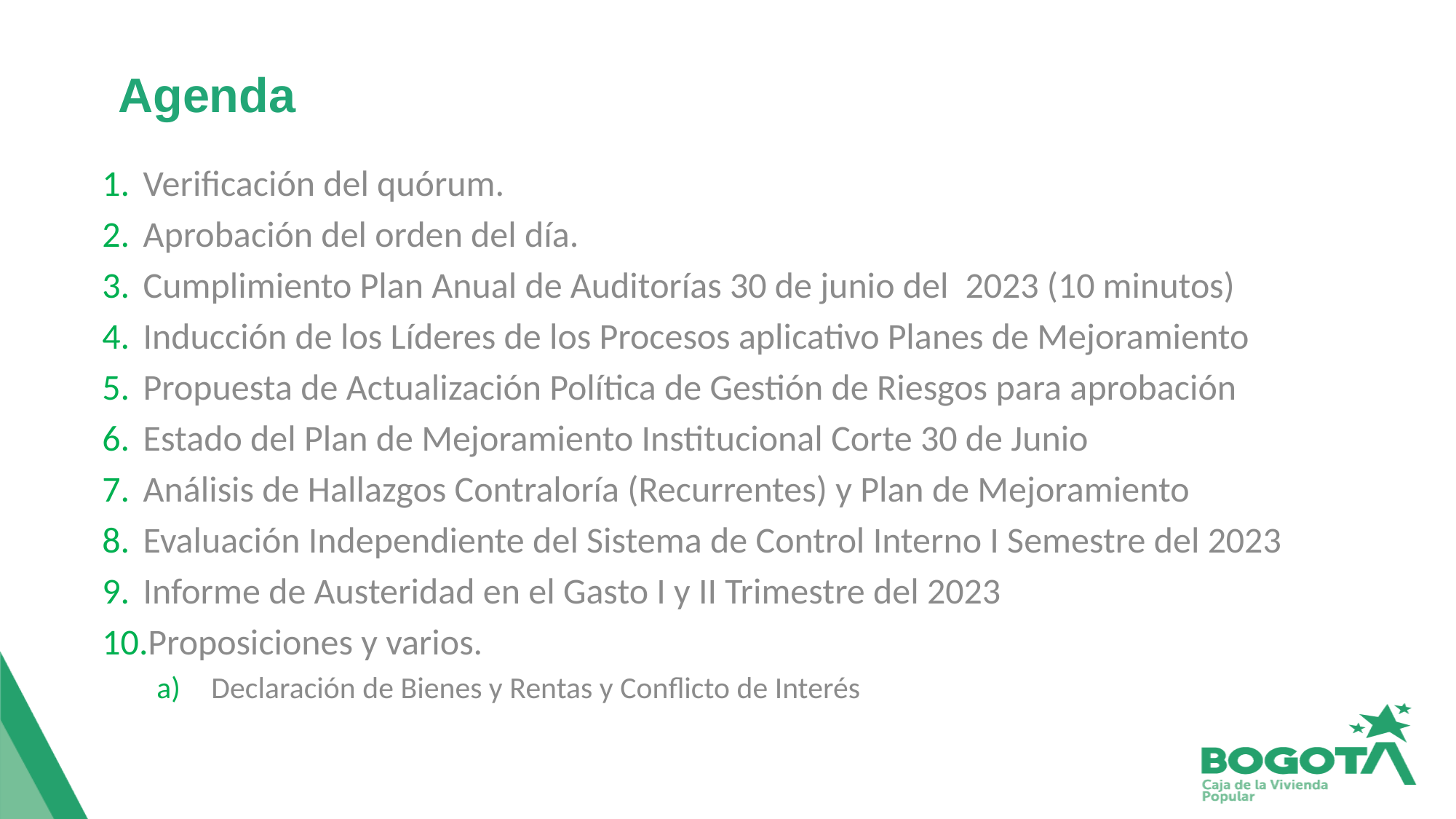

# Agenda
Verificación del quórum.
Aprobación del orden del día.
Cumplimiento Plan Anual de Auditorías 30 de junio del  2023 (10 minutos)
Inducción de los Líderes de los Procesos aplicativo Planes de Mejoramiento
Propuesta de Actualización Política de Gestión de Riesgos para aprobación
Estado del Plan de Mejoramiento Institucional Corte 30 de Junio
Análisis de Hallazgos Contraloría (Recurrentes) y Plan de Mejoramiento
Evaluación Independiente del Sistema de Control Interno I Semestre del 2023
Informe de Austeridad en el Gasto I y II Trimestre del 2023
Proposiciones y varios.
Declaración de Bienes y Rentas y Conflicto de Interés